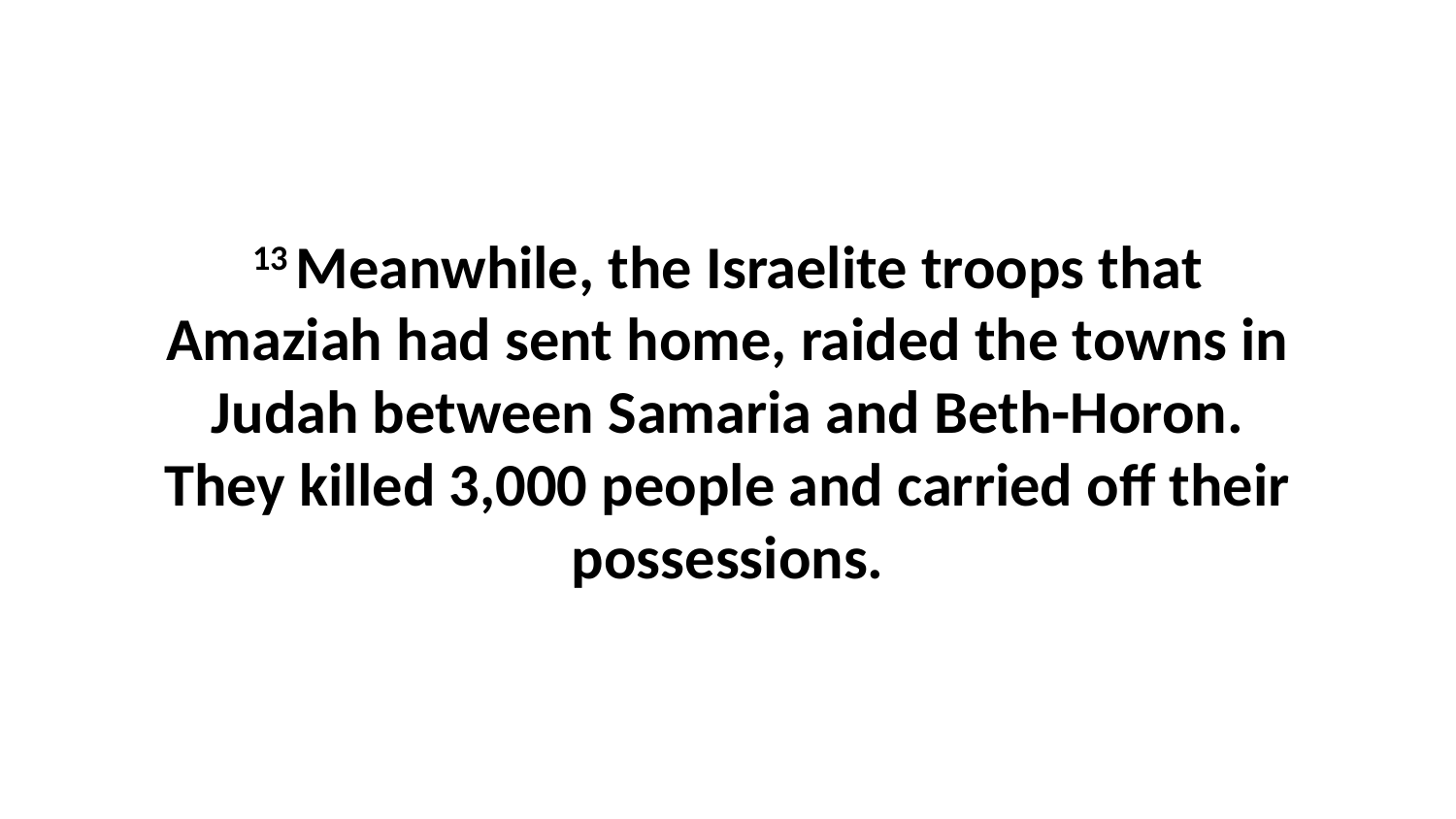

13 Meanwhile, the Israelite troops that Amaziah had sent home, raided the towns in Judah between Samaria and Beth-Horon. They killed 3,000 people and carried off their possessions.